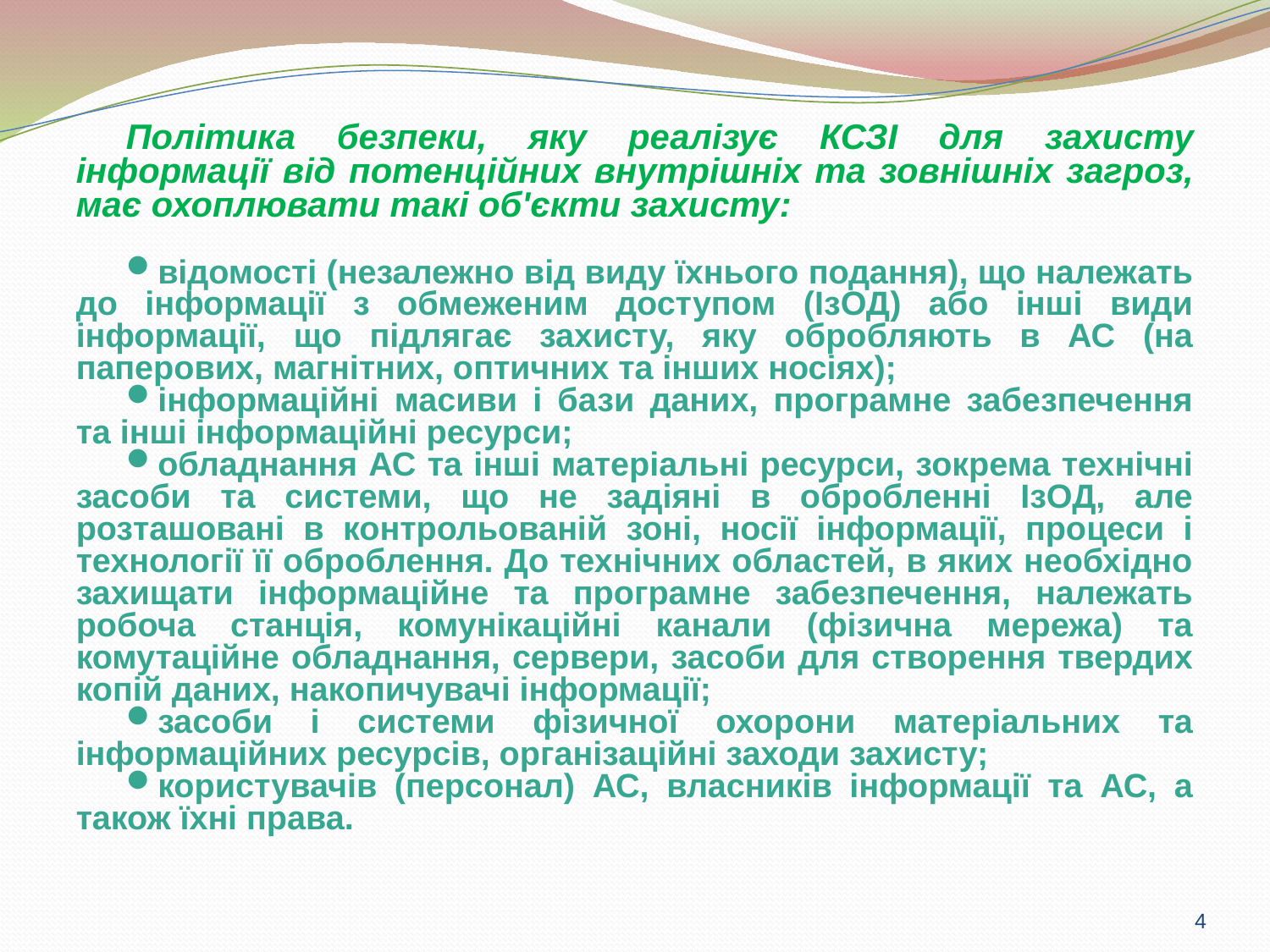

Політика безпеки, яку реалізує КСЗІ для захисту інформації від потенційних внутрішніх та зовнішніх загроз, має охоплювати такі об'єкти захисту:

відомості (незалежно від виду їхнього подання), що належать до інформації з обмеженим доступом (ІзОД) або інші види інформації, що підлягає захисту, яку обробляють в АС (на паперових, магнітних, оптичних та інших носіях);
інформаційні масиви і бази даних, програмне забезпечення та інші інформаційні ресурси;
обладнання АС та інші матеріальні ресурси, зокрема технічні засоби та системи, що не задіяні в обробленні ІзОД, але розташовані в контрольованій зоні, носії інформації, процеси і технології її оброблення. До технічних областей, в яких необхідно захищати інформаційне та програмне забезпечення, належать робоча станція, комунікаційні канали (фізична мережа) та комутаційне обладнання, сервери, засоби для створення твердих копій даних, накопичувачі інформації;
засоби і системи фізичної охорони матеріальних та інформаційних ресурсів, організаційні заходи захисту;
користувачів (персонал) АС, власників інформації та АС, а також їхні права.

4